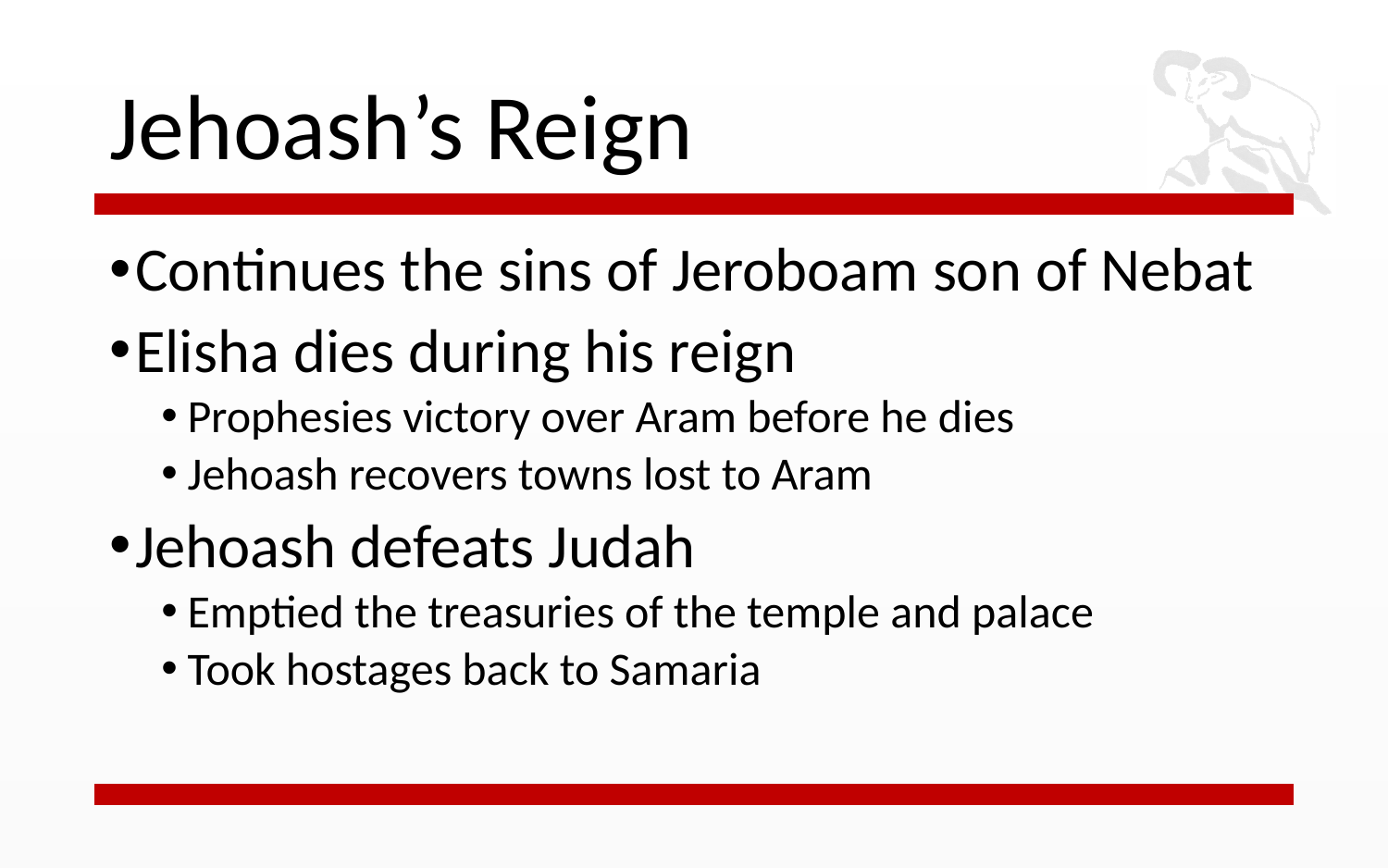

# Jehoash’s Reign
Continues the sins of Jeroboam son of Nebat
Elisha dies during his reign
Prophesies victory over Aram before he dies
Jehoash recovers towns lost to Aram
Jehoash defeats Judah
Emptied the treasuries of the temple and palace
Took hostages back to Samaria